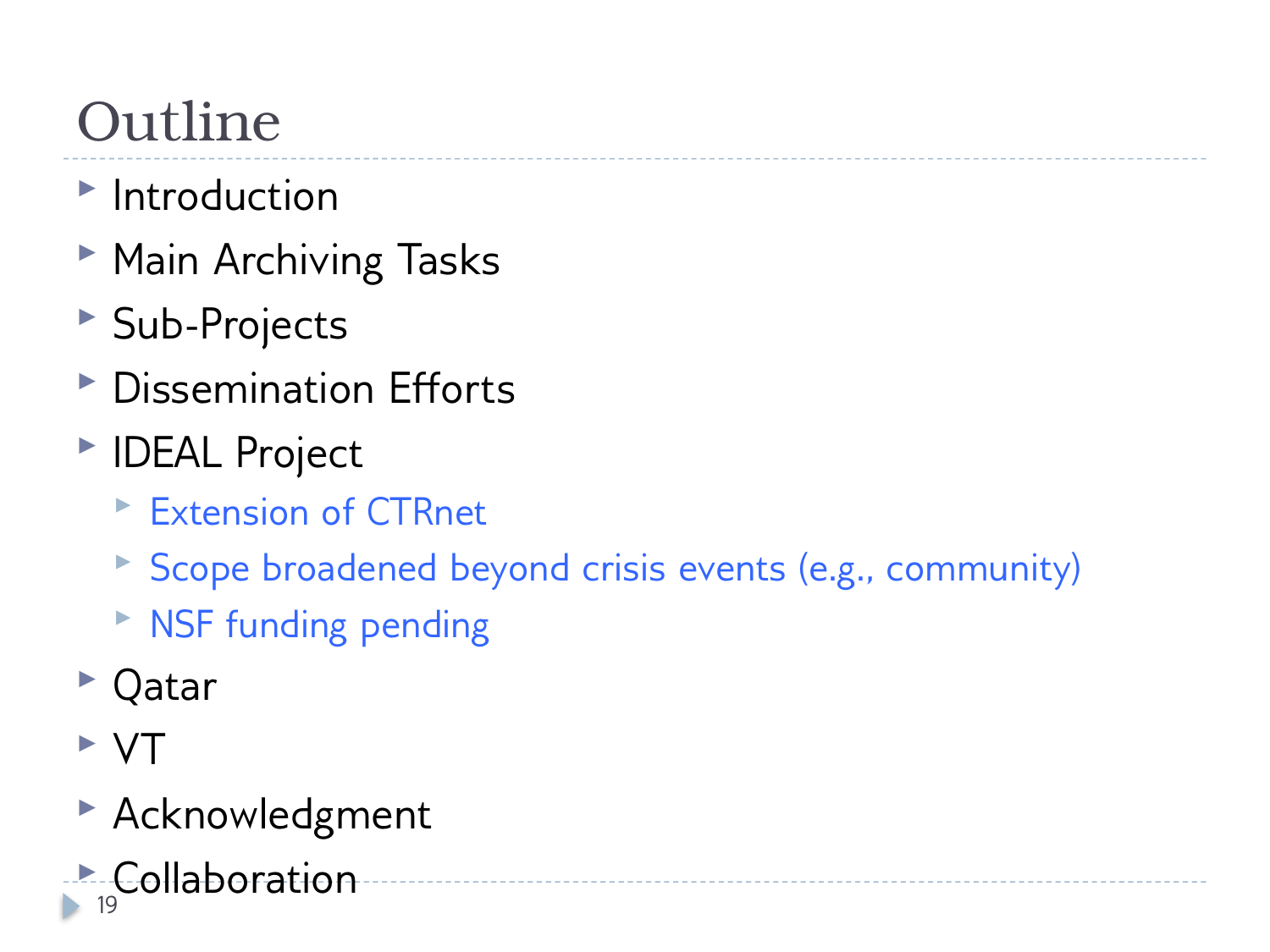

# Outline
Introduction
Main Archiving Tasks
Sub-Projects
Dissemination Efforts
IDEAL Project
Extension of CTRnet
Scope broadened beyond crisis events (e.g., community)
NSF funding pending
Qatar
VT
Acknowledgment
Collaboration
19